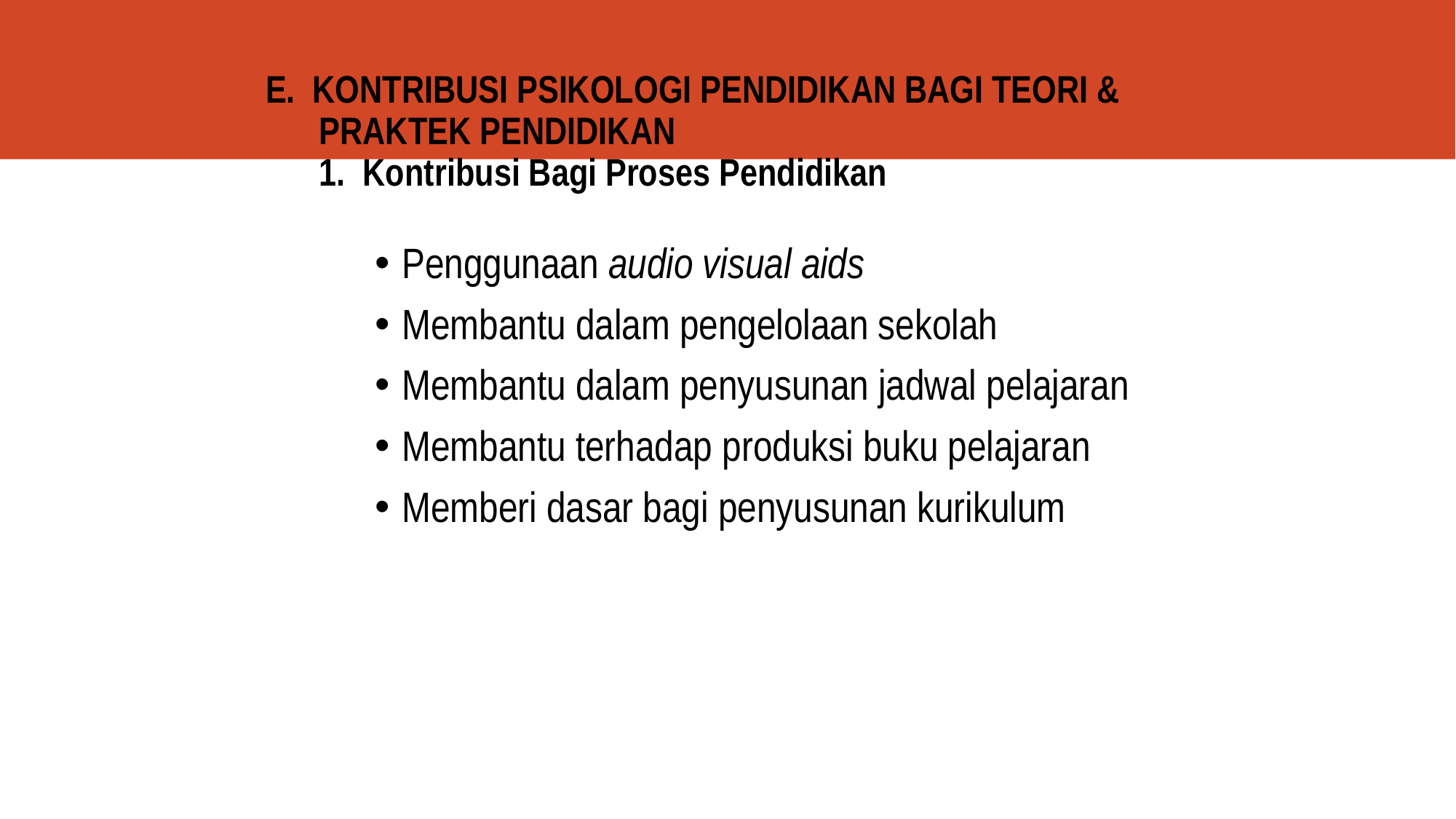

# E.  KONTRIBUSI PSIKOLOGI PENDIDIKAN BAGI TEORI & PRAKTEK PENDIDIKAN 1.  Kontribusi Bagi Proses Pendidikan
Penggunaan audio visual aids
Membantu dalam pengelolaan sekolah
Membantu dalam penyusunan jadwal pelajaran
Membantu terhadap produksi buku pelajaran
Memberi dasar bagi penyusunan kurikulum